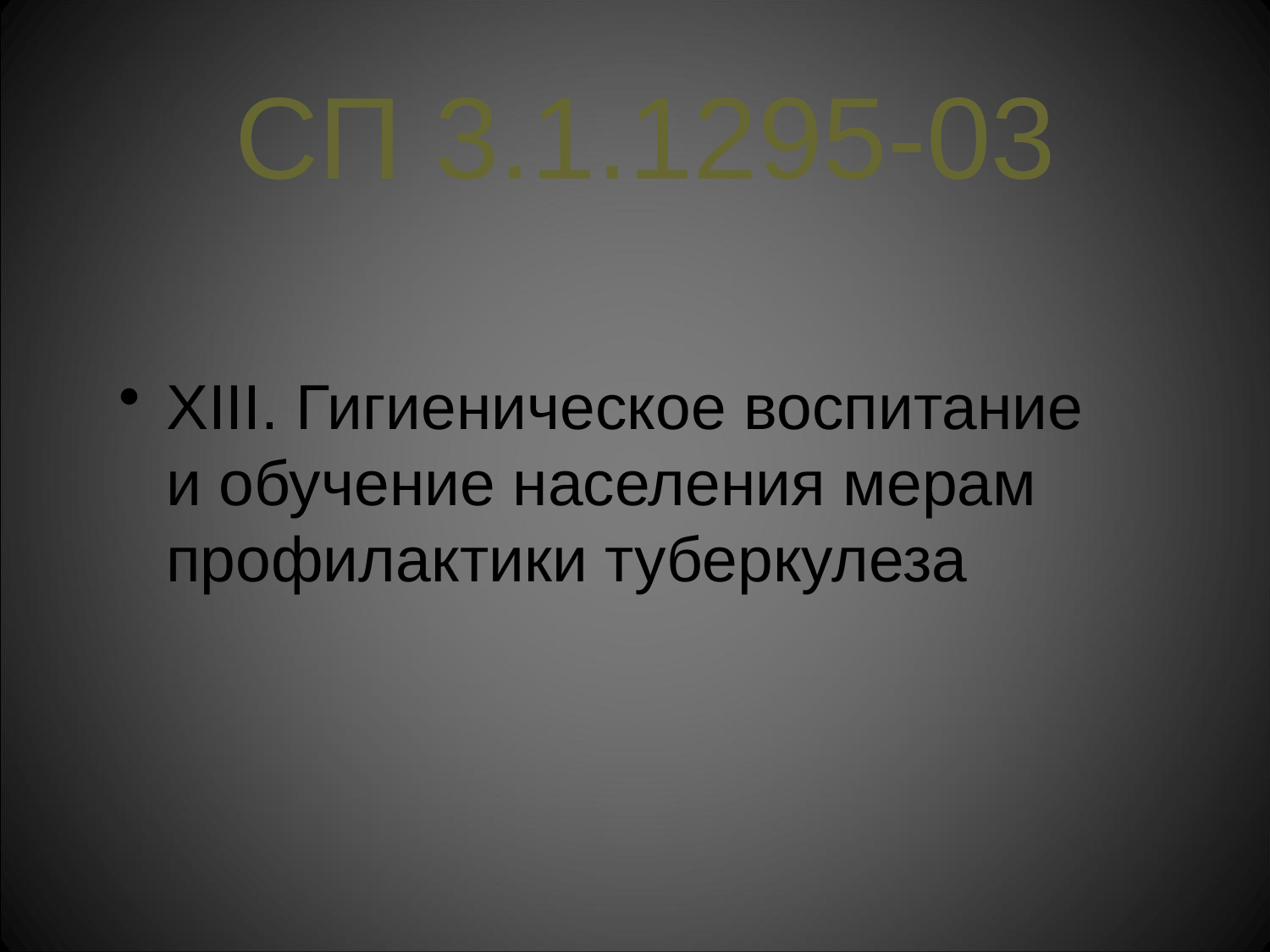

# СП 3.1.1295-03
XIII. Гигиеническое воспитание и обучение населения мерам профилактики туберкулеза